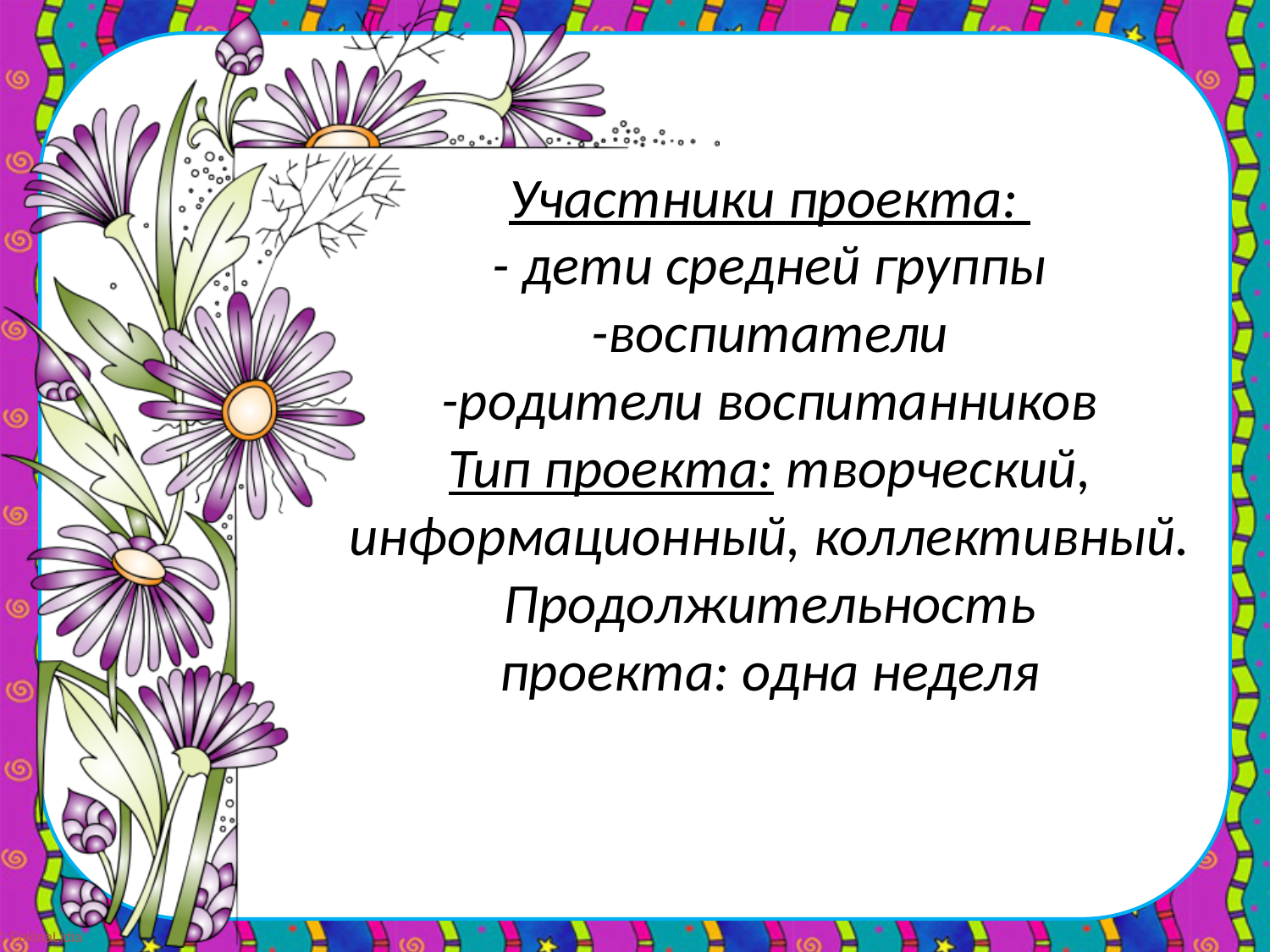

# Участники проекта: - дети средней группы -воспитатели -родители воспитанников Тип проекта: творческий, информационный, коллективный. Продолжительность проекта: одна неделя